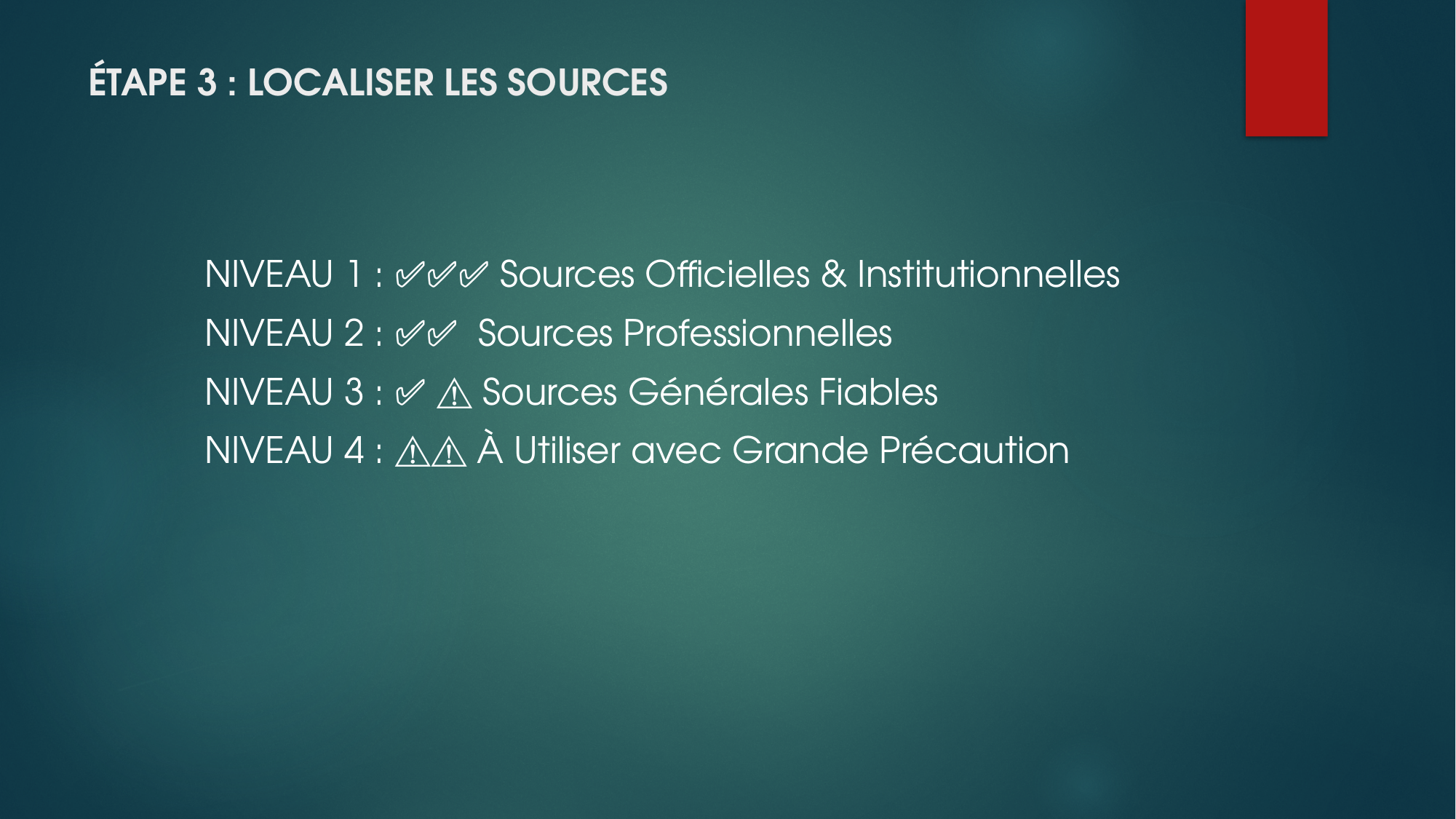

# ÉTAPE 3 : LOCALISER LES SOURCES
NIVEAU 1 : ✅✅✅ Sources Officielles & Institutionnelles
NIVEAU 2 : ✅✅  Sources Professionnelles
NIVEAU 3 : ✅ ⚠️ Sources Générales Fiables
NIVEAU 4 : ⚠️⚠️ À Utiliser avec Grande Précaution